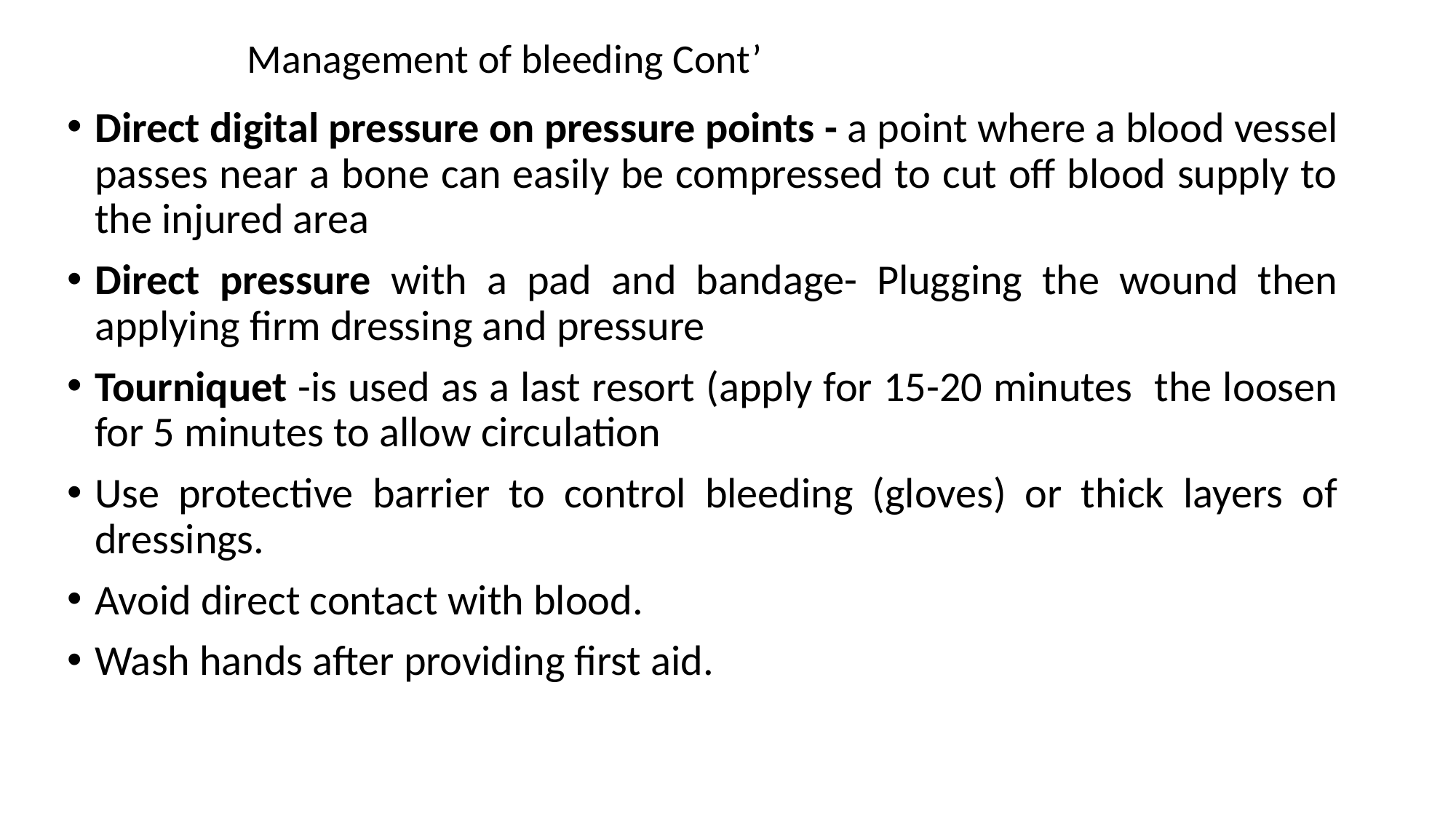

# Management of bleeding Cont’
Direct digital pressure on pressure points - a point where a blood vessel passes near a bone can easily be compressed to cut off blood supply to the injured area
Direct pressure with a pad and bandage- Plugging the wound then applying firm dressing and pressure
Tourniquet -is used as a last resort (apply for 15-20 minutes  the loosen for 5 minutes to allow circulation
Use protective barrier to control bleeding (gloves) or thick layers of dressings.
Avoid direct contact with blood.
Wash hands after providing first aid.